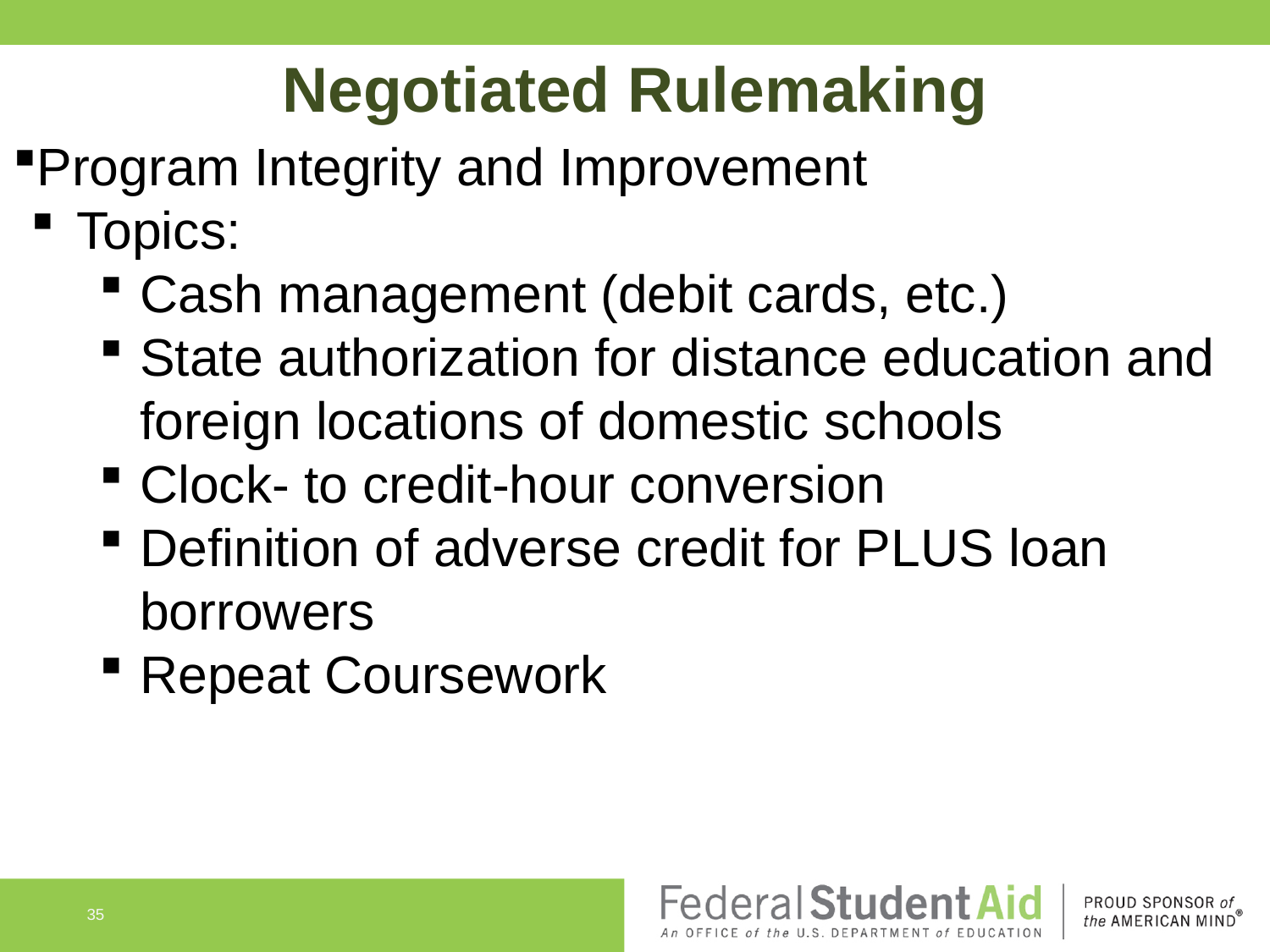

Negotiated Rulemaking
Program Integrity and Improvement
Topics:
Cash management (debit cards, etc.)
State authorization for distance education and foreign locations of domestic schools
Clock- to credit-hour conversion
Definition of adverse credit for PLUS loan borrowers
Repeat Coursework

35